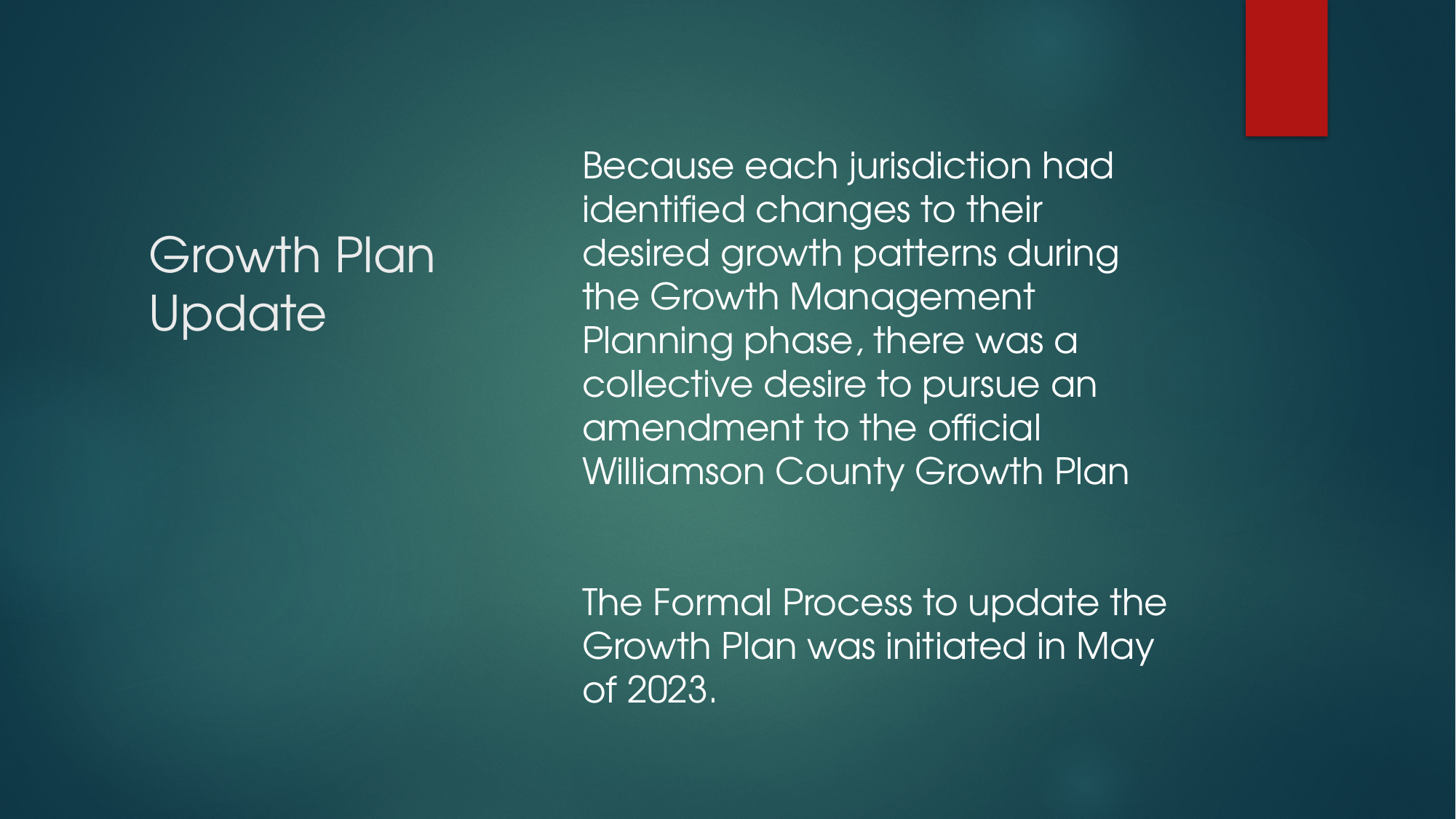

Because each jurisdiction had identified changes to their desired growth patterns during the Growth Management Planning phase, there was a collective desire to pursue an amendment to the official Williamson County Growth Plan

The Formal Process to update the Growth Plan was initiated in May of 2023.
# Growth Plan Update